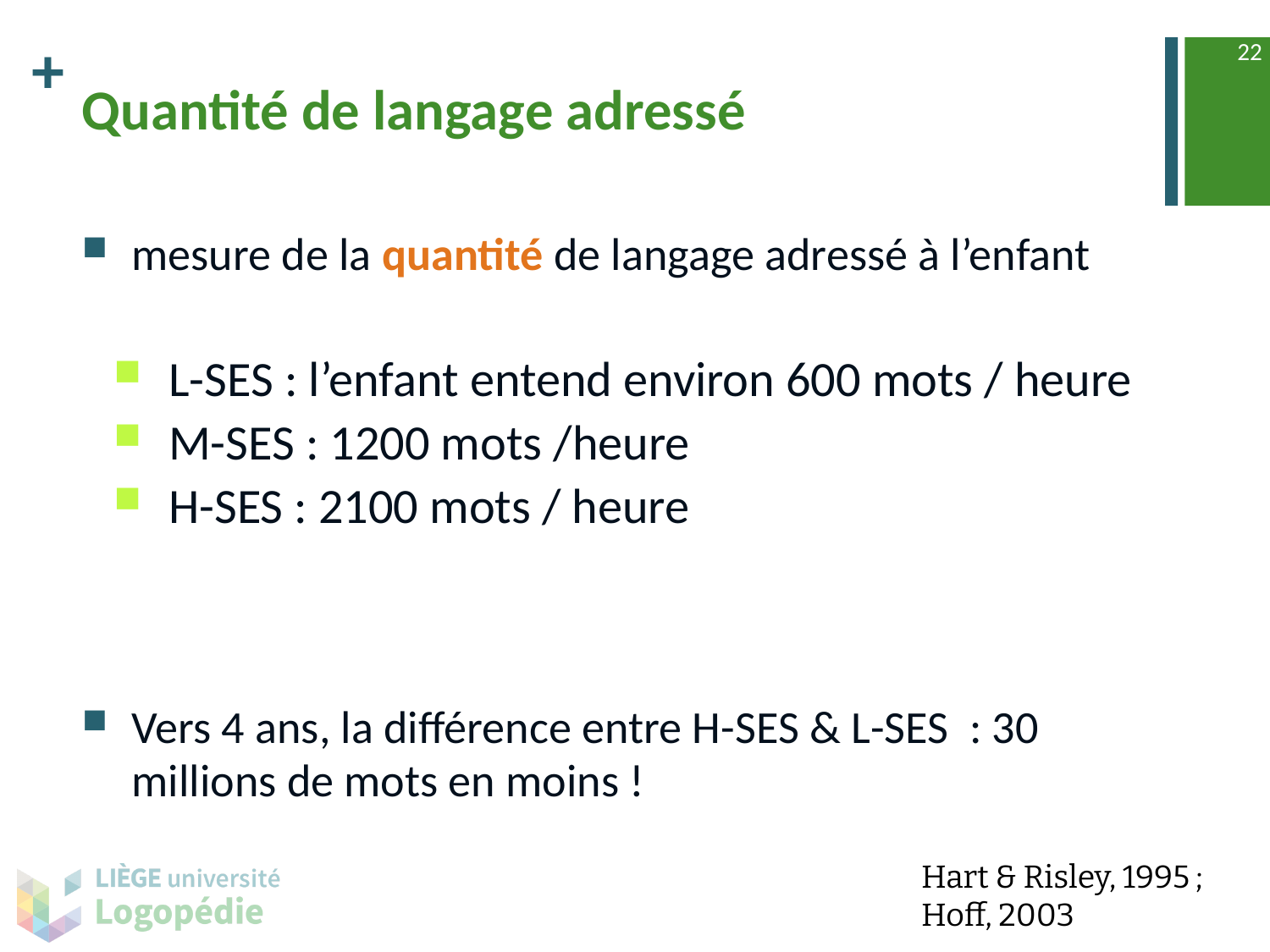

22
# Quantité de langage adressé
mesure de la quantité de langage adressé à l’enfant

L-SES : l’enfant entend environ 600 mots / heure
M-SES : 1200 mots /heure
H-SES : 2100 mots / heure

Vers 4 ans, la différence entre H-SES & L-SES  : 30 millions de mots en moins !

Hart & Risley, 1995 ; Hoff, 2003